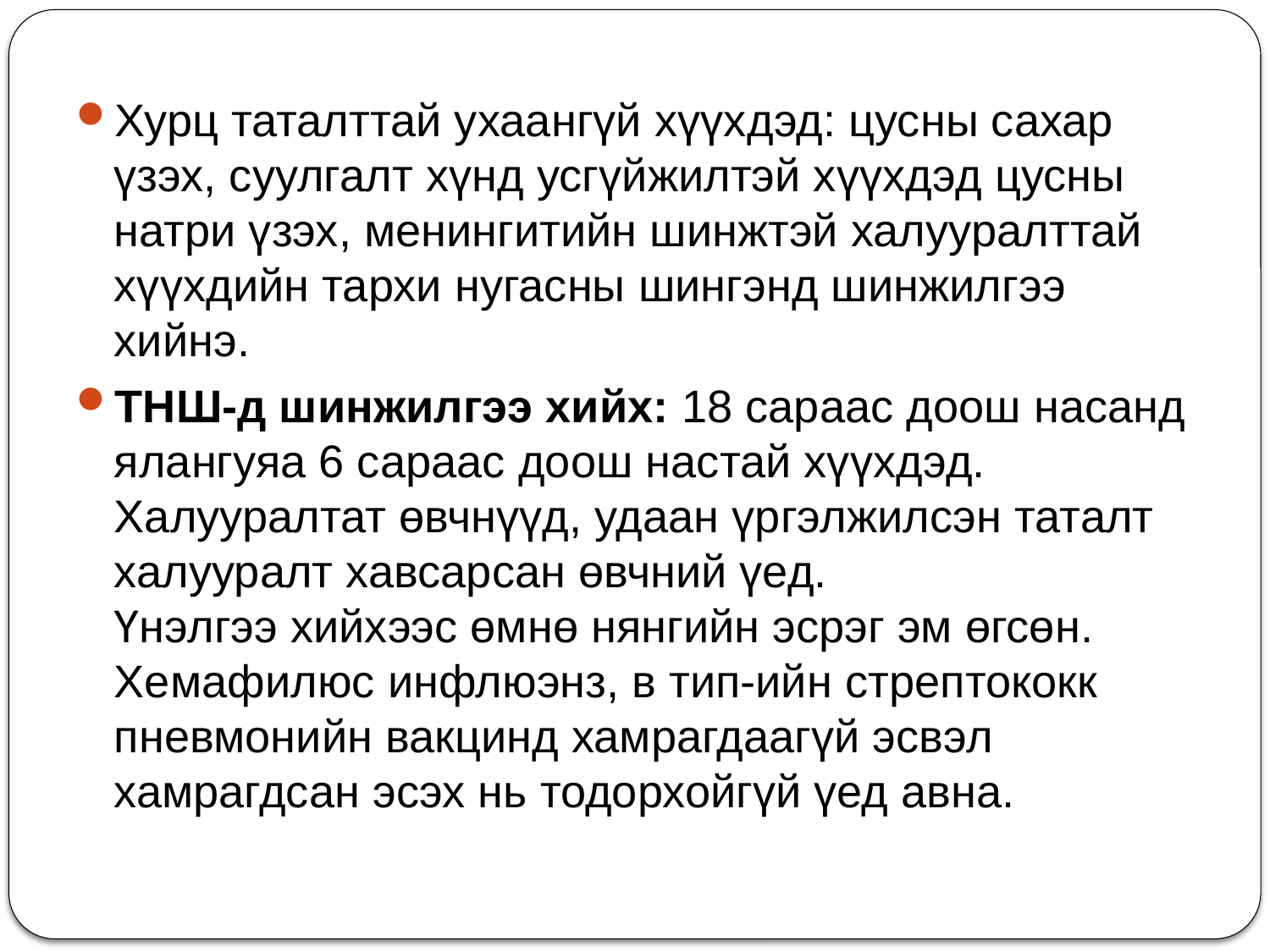

#
Хурц таталттай ухаангүй хүүхдэд: цусны сахар үзэх, суулгалт хүнд усгүйжилтэй хүүхдэд цусны натри үзэх, менингитийн шинжтэй халууралттай хүүхдийн тархи нугасны шингэнд шинжилгээ хийнэ.
ТНШ-д шинжилгээ хийх: 18 сараас доош насанд ялангуяа 6 сараас доош настай хүүхдэд. Халууралтат өвчнүүд, удаан үргэлжилсэн таталт халууралт хавсарсан өвчний үед.                          Үнэлгээ хийхээс өмнө нянгийн эсрэг эм өгсөн. Хемафилюс инфлюэнз, в тип-ийн стрептококк пневмонийн вакцинд хамрагдаагүй эсвэл хамрагдсан эсэх нь тодорхойгүй үед авна.